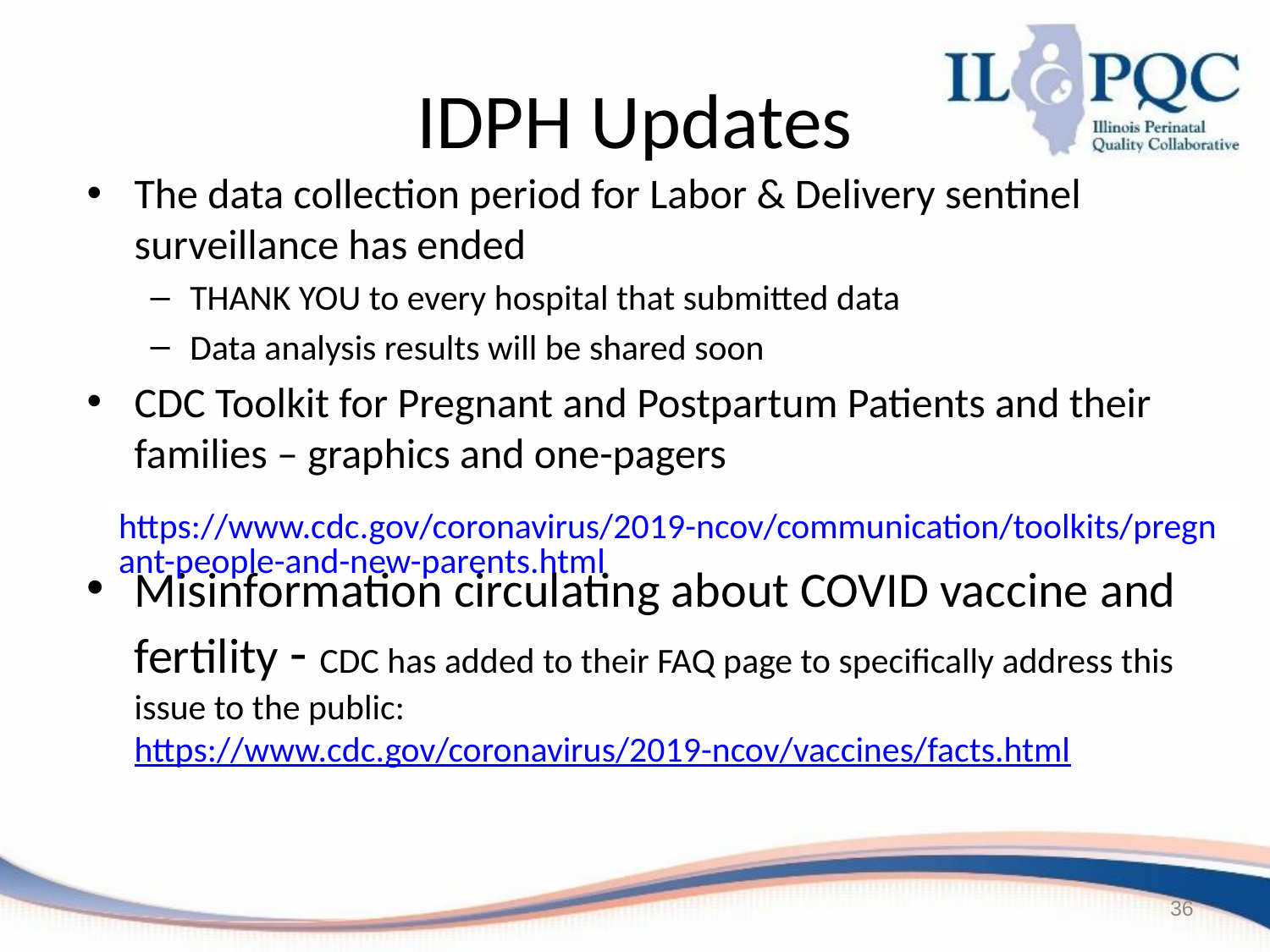

# IDPH Updates
The data collection period for Labor & Delivery sentinel surveillance has ended
THANK YOU to every hospital that submitted data
Data analysis results will be shared soon
CDC Toolkit for Pregnant and Postpartum Patients and their families – graphics and one-pagers

Misinformation circulating about COVID vaccine and fertility - CDC has added to their FAQ page to specifically address this issue to the public: https://www.cdc.gov/coronavirus/2019-ncov/vaccines/facts.html
https://www.cdc.gov/coronavirus/2019-ncov/communication/toolkits/pregnant-people-and-new-parents.html
36